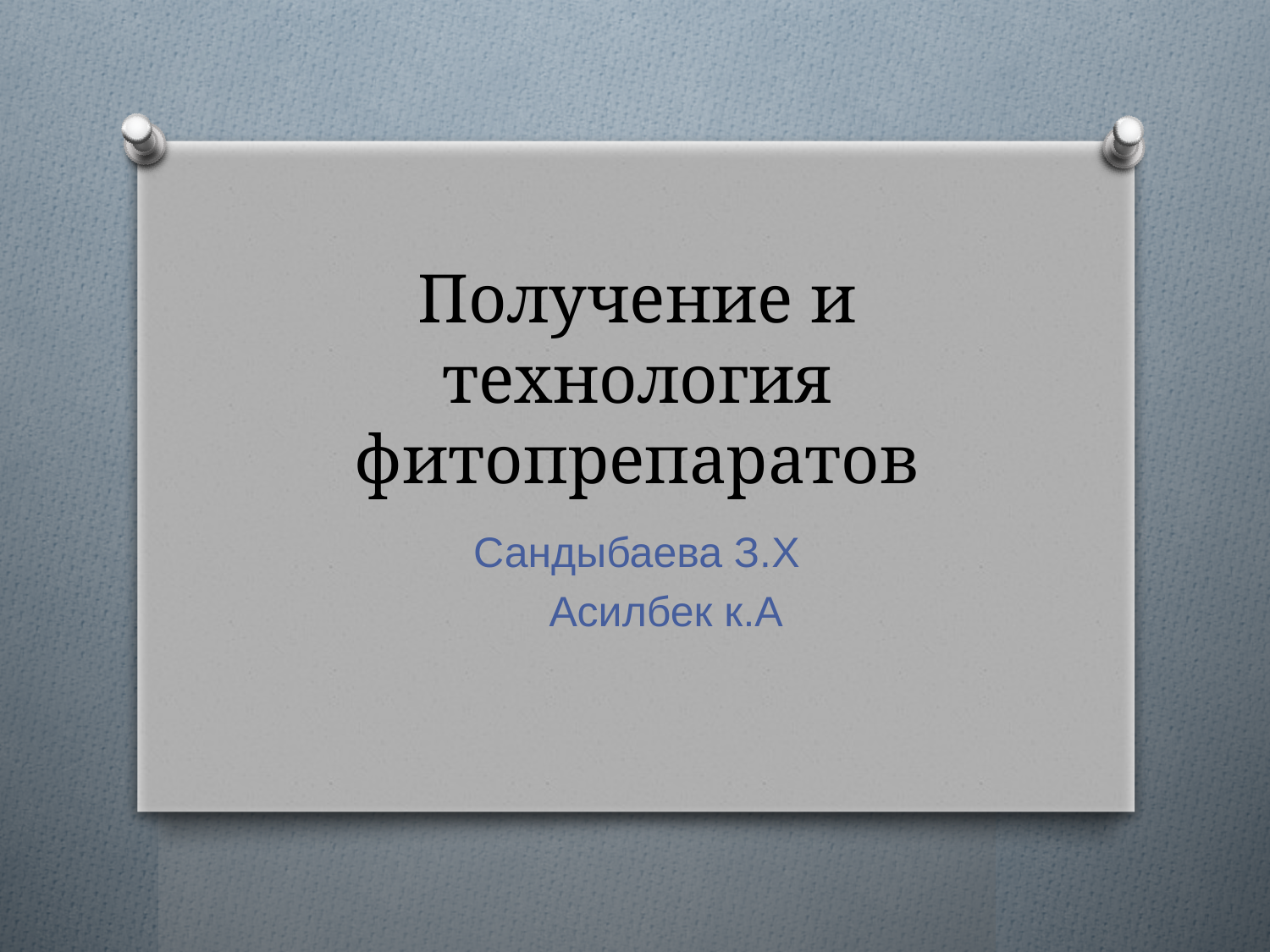

# Получение и технология фитопрепаратов
Сандыбаева З.Х
     Асилбек к.А